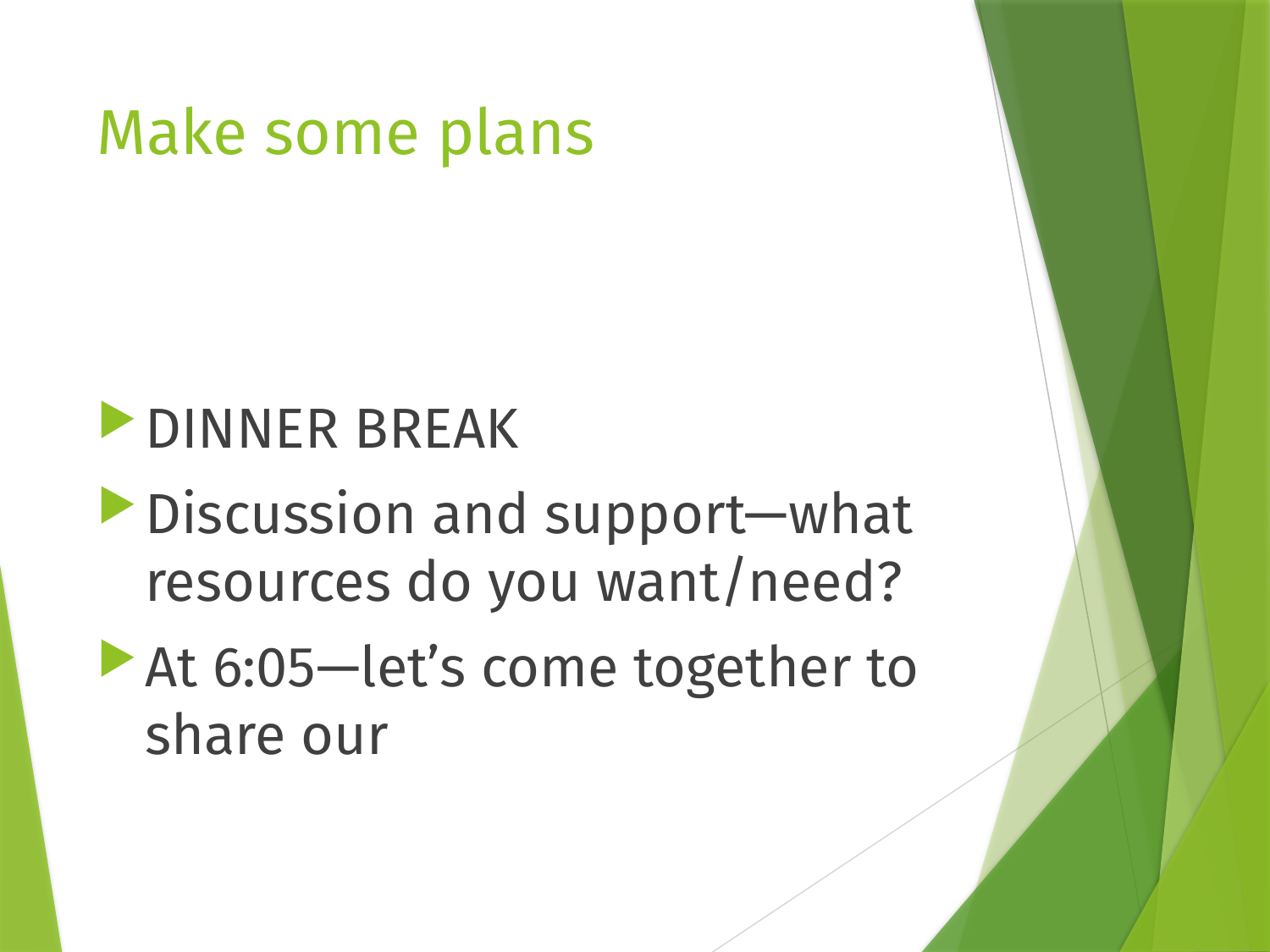

# Make some plans

DINNER BREAK
Discussion and support—what resources do you want/need?
At 6:05—let’s come together to share our